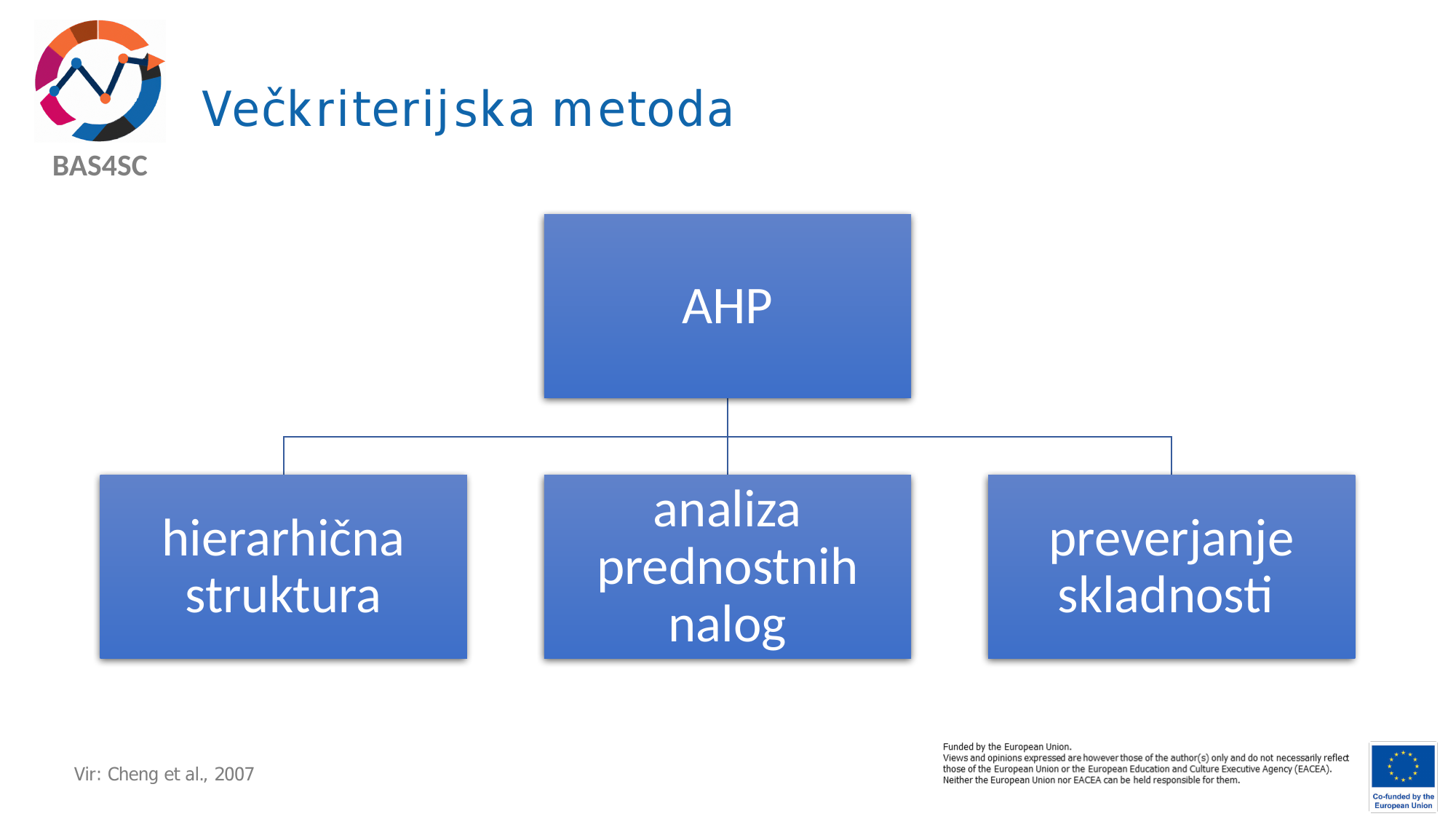

# Večkriterijska metoda
AHP
hierarhična struktura
analiza prednostnih nalog
preverjanje skladnosti
Vir: Cheng et al., 2007